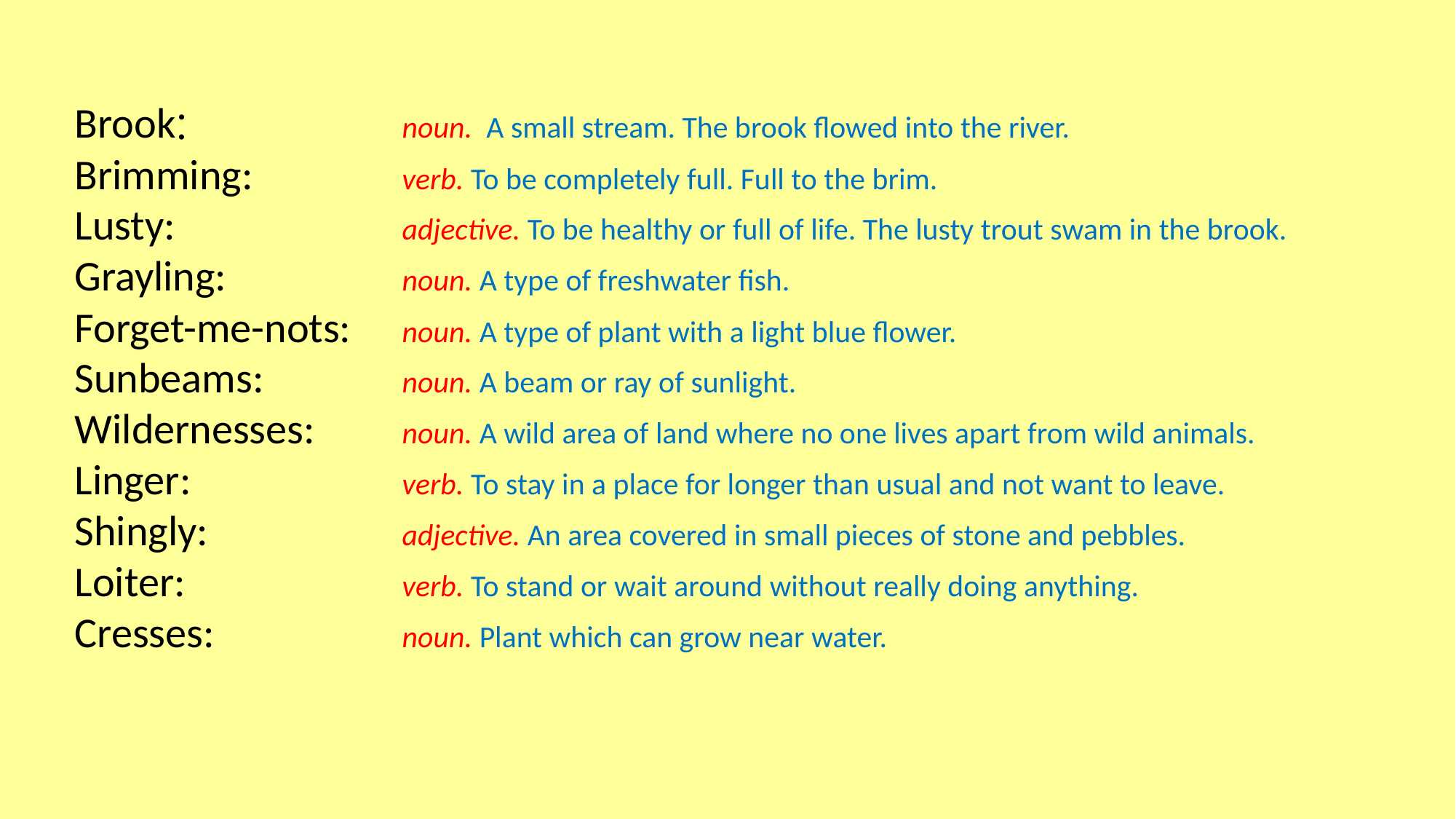

Brook: 		noun.  A small stream. The brook flowed into the river.
Brimming: 		verb. To be completely full. Full to the brim.
Lusty: 		adjective. To be healthy or full of life. The lusty trout swam in the brook.
Grayling: 		noun. A type of freshwater fish.
Forget-me-nots: 	noun. A type of plant with a light blue flower.
Sunbeams: 		noun. A beam or ray of sunlight.
Wildernesses:	noun. A wild area of land where no one lives apart from wild animals.
Linger:		verb. To stay in a place for longer than usual and not want to leave.
Shingly:		adjective. An area covered in small pieces of stone and pebbles.
Loiter:		verb. To stand or wait around without really doing anything.
Cresses:		noun. Plant which can grow near water.